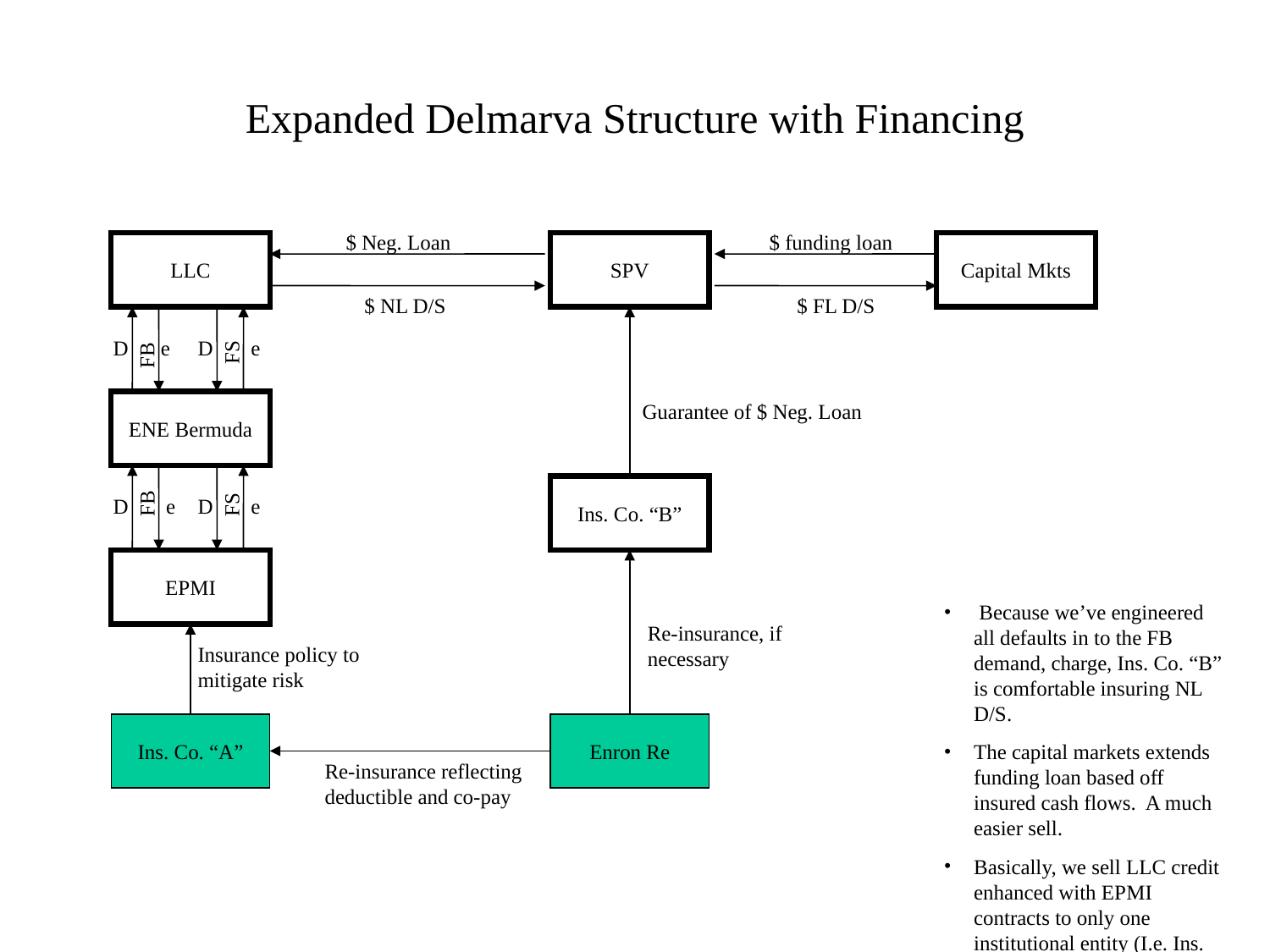

# Expanded Delmarva Structure with Financing
$ Neg. Loan
$ funding loan
LLC
SPV
Capital Mkts

$ NL D/S

$ FL D/S

D
e
D
e
FB
FS
ENE Bermuda
Guarantee of $ Neg. Loan

Ins. Co. “B”
FB
FS
D
e
D
e
EPMI
 Because we’ve engineered all defaults in to the FB demand, charge, Ins. Co. “B” is comfortable insuring NL D/S.
The capital markets extends funding loan based off insured cash flows.  A much easier sell.
Basically, we sell LLC credit enhanced with EPMI contracts to only one institutional entity (I.e. Ins. Co. “B”).
Re-insurance, if necessary
Insurance policy to mitigate risk
Ins. Co. “A”
Enron Re
Re-insurance reflecting deductible and co-pay